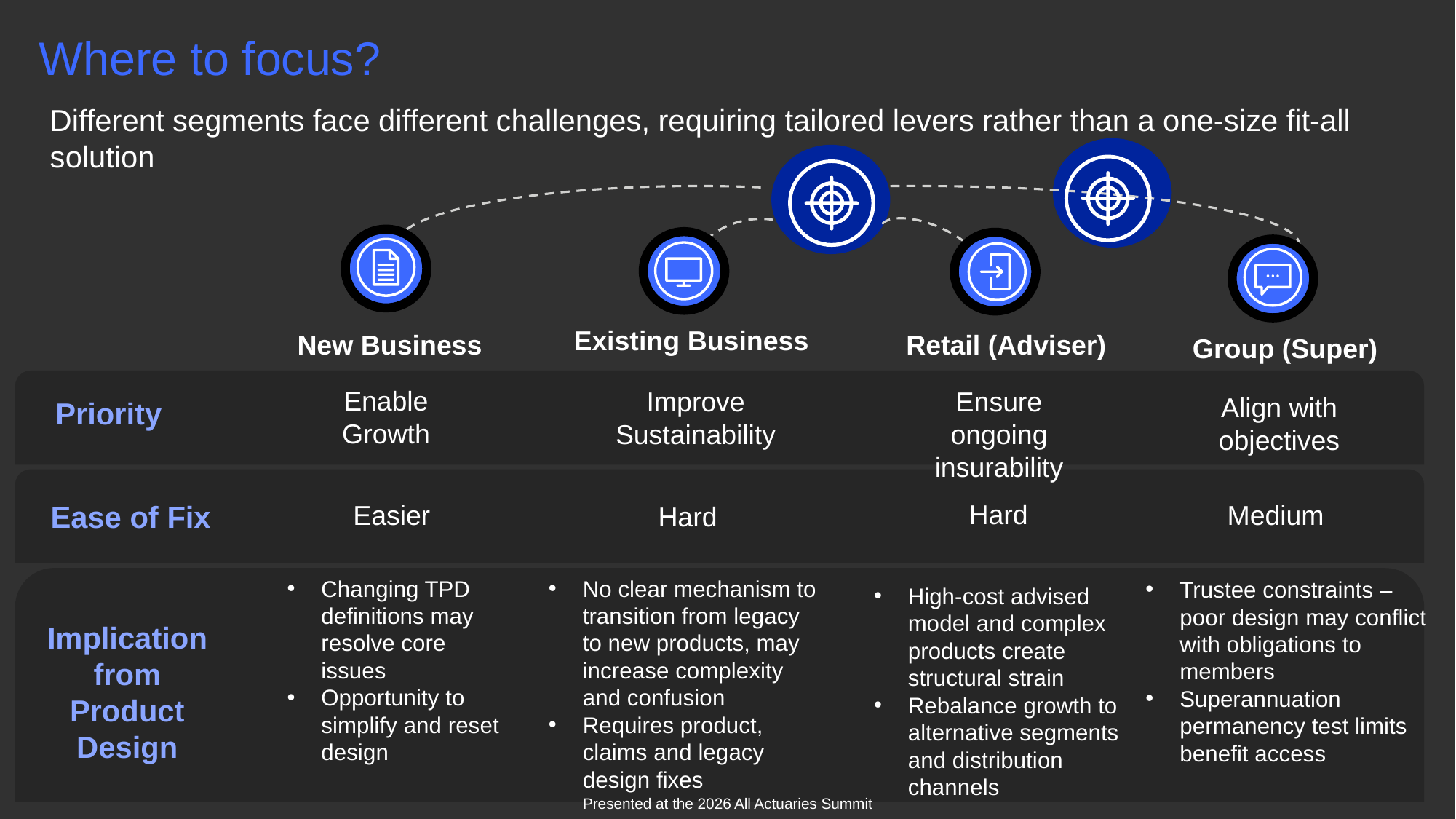

# Where to focus?
Different segments face different challenges, requiring tailored levers rather than a one-size fit-all solution

Existing Business
New Business

Retail (Adviser)
Group (Super)

Enable Growth
Improve Sustainability
Ensure ongoing insurability
Align with objectives
Priority

Hard
Easier
Medium
Hard
Ease of Fix

Changing TPD definitions may resolve core issues
Opportunity to simplify and reset design
No clear mechanism to transition from legacy to new products, may increase complexity and confusion
Requires product, claims and legacy design fixes
Trustee constraints – poor design may conflict with obligations to members
Superannuation permanency test limits benefit access
High-cost advised model and complex products create structural strain
Rebalance growth to alternative segments and distribution channels
Implication from Product Design
Presented at the 2026 All Actuaries Summit
Presented at the 2026 All Actuaries Summit
| Segment | Priority | Ease of fix | Implication from Product Design |
| --- | --- | --- | --- |
| Existing Business | Improve sustainability | Hard | No clear mechanism to transition from legacy to new products Lack of transition pathway which may increase complexity and confusion Requires product, claims and legacy design fixes |
| New Business | Enable growth | Easier | Changing TPD definitions is not resolving core issues Opportunity to simply and reset design |
| Retail (advised) |  | Hard | Constraint by advisers churning, cost base and distribution |
| Group |  | Hard | Trustee constraints – poor design may conflict with obligations to members Superannuation permanency test limits benefit access, New designs may not meet requirements |